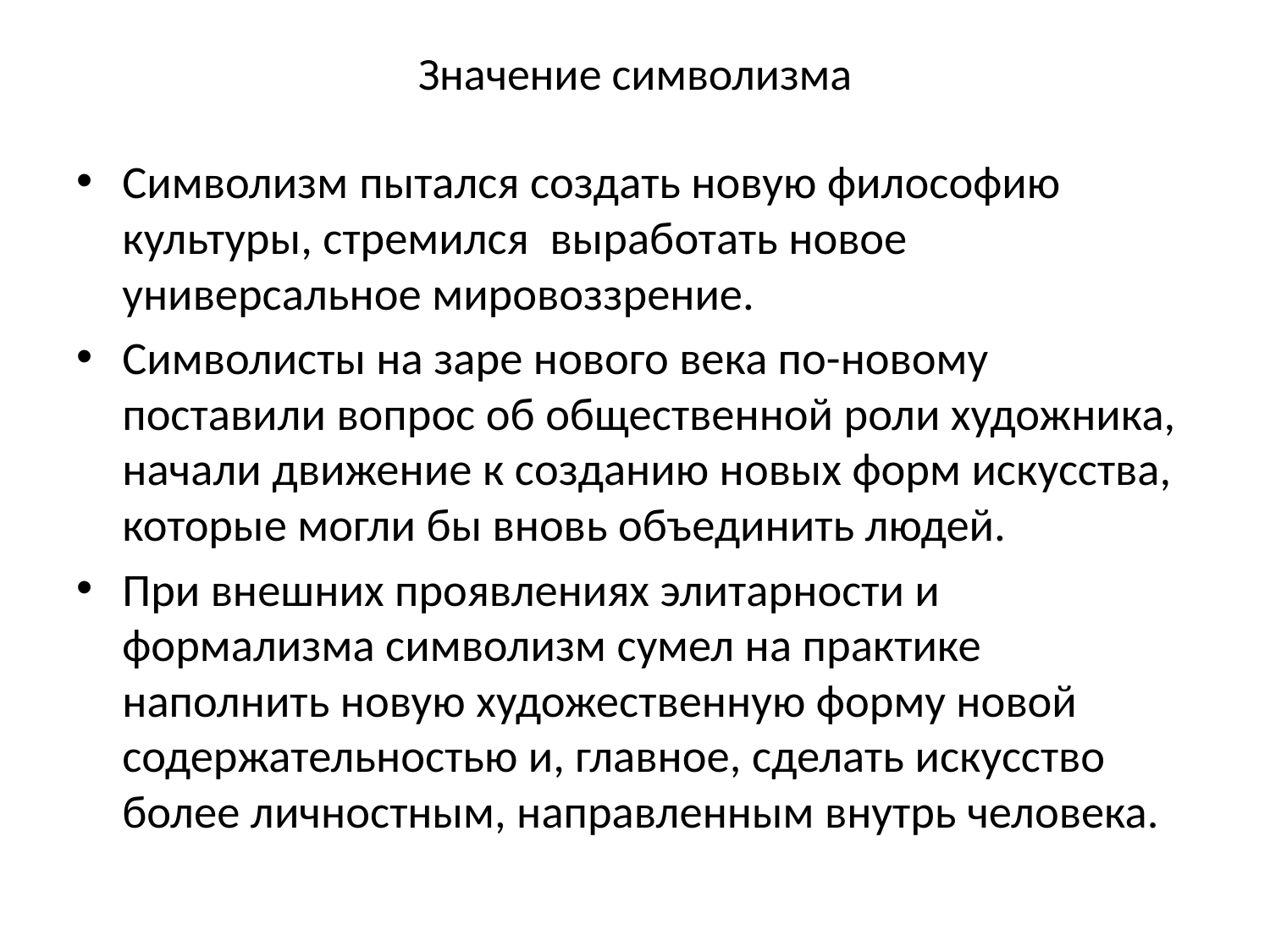

# Значение символизма
Символизм пытался создать новую философию культуры, стремился  выработать новое универсальное мировоззрение.
Символисты на заре нового века по-новому поставили вопрос об общественной роли художника, начали движение к созданию новых форм искусства, которые могли бы вновь объединить людей.
При внешних проявлениях элитарности и формализма символизм сумел на практике наполнить новую художественную форму новой содержательностью и, главное, сделать искусство более личностным, направленным внутрь человека.